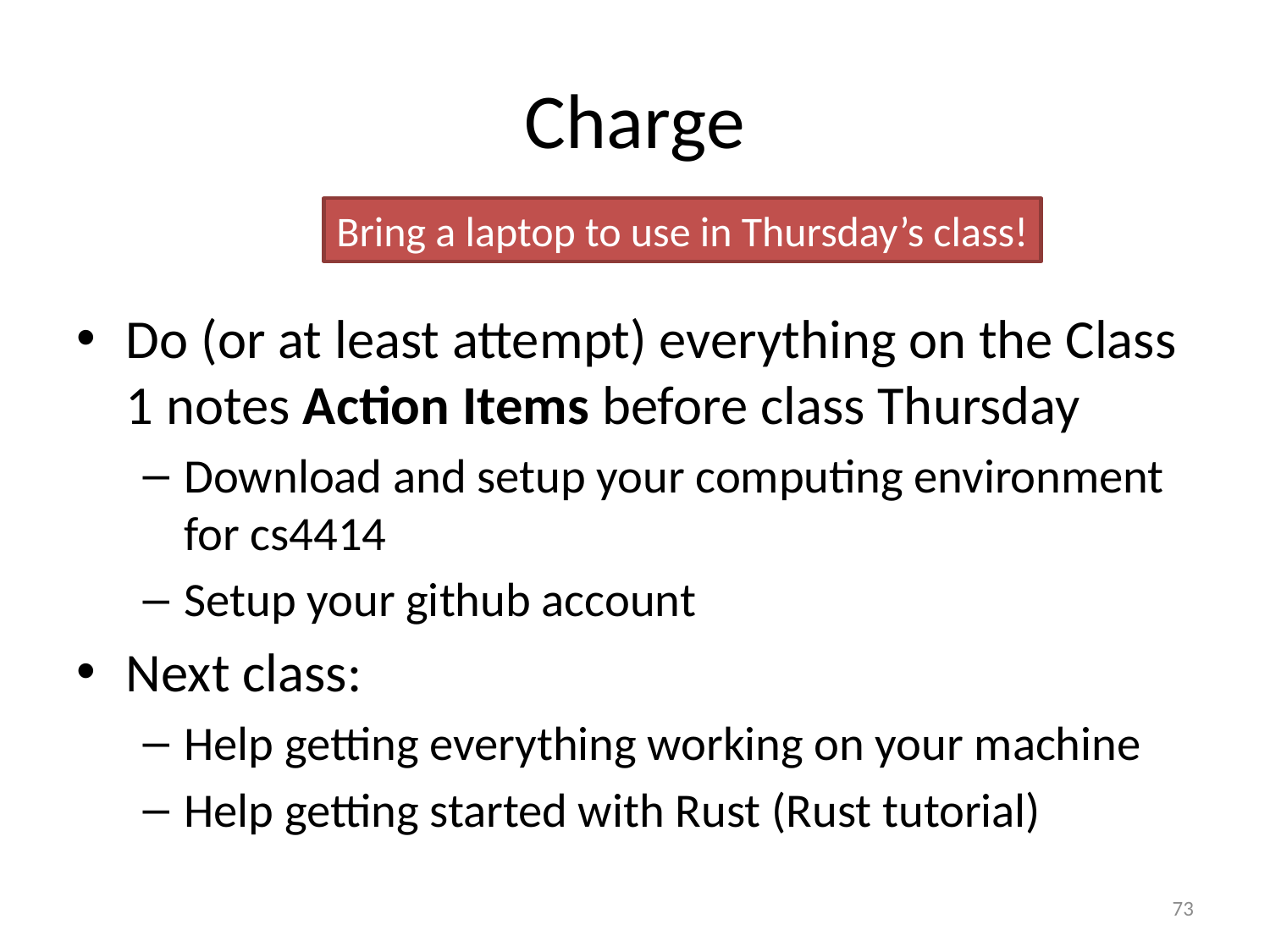

# Charge
Bring a laptop to use in Thursday’s class!
Do (or at least attempt) everything on the Class 1 notes Action Items before class Thursday
Download and setup your computing environment for cs4414
Setup your github account
Next class:
Help getting everything working on your machine
Help getting started with Rust (Rust tutorial)

73